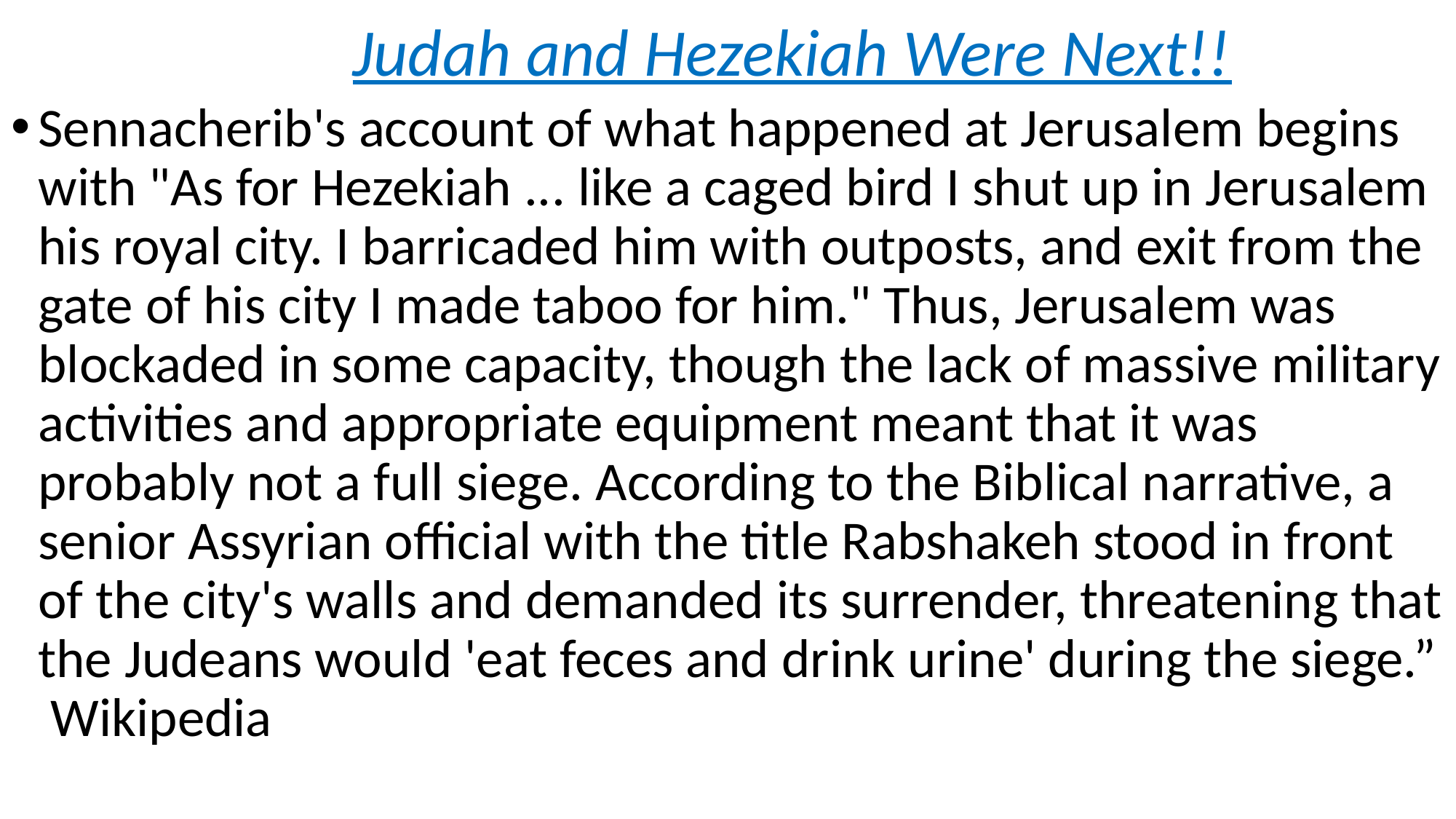

# Judah and Hezekiah Were Next!!
Sennacherib's account of what happened at Jerusalem begins with "As for Hezekiah ... like a caged bird I shut up in Jerusalem his royal city. I barricaded him with outposts, and exit from the gate of his city I made taboo for him." Thus, Jerusalem was blockaded in some capacity, though the lack of massive military activities and appropriate equipment meant that it was probably not a full siege. According to the Biblical narrative, a senior Assyrian official with the title Rabshakeh stood in front of the city's walls and demanded its surrender, threatening that the Judeans would 'eat feces and drink urine' during the siege.”  Wikipedia